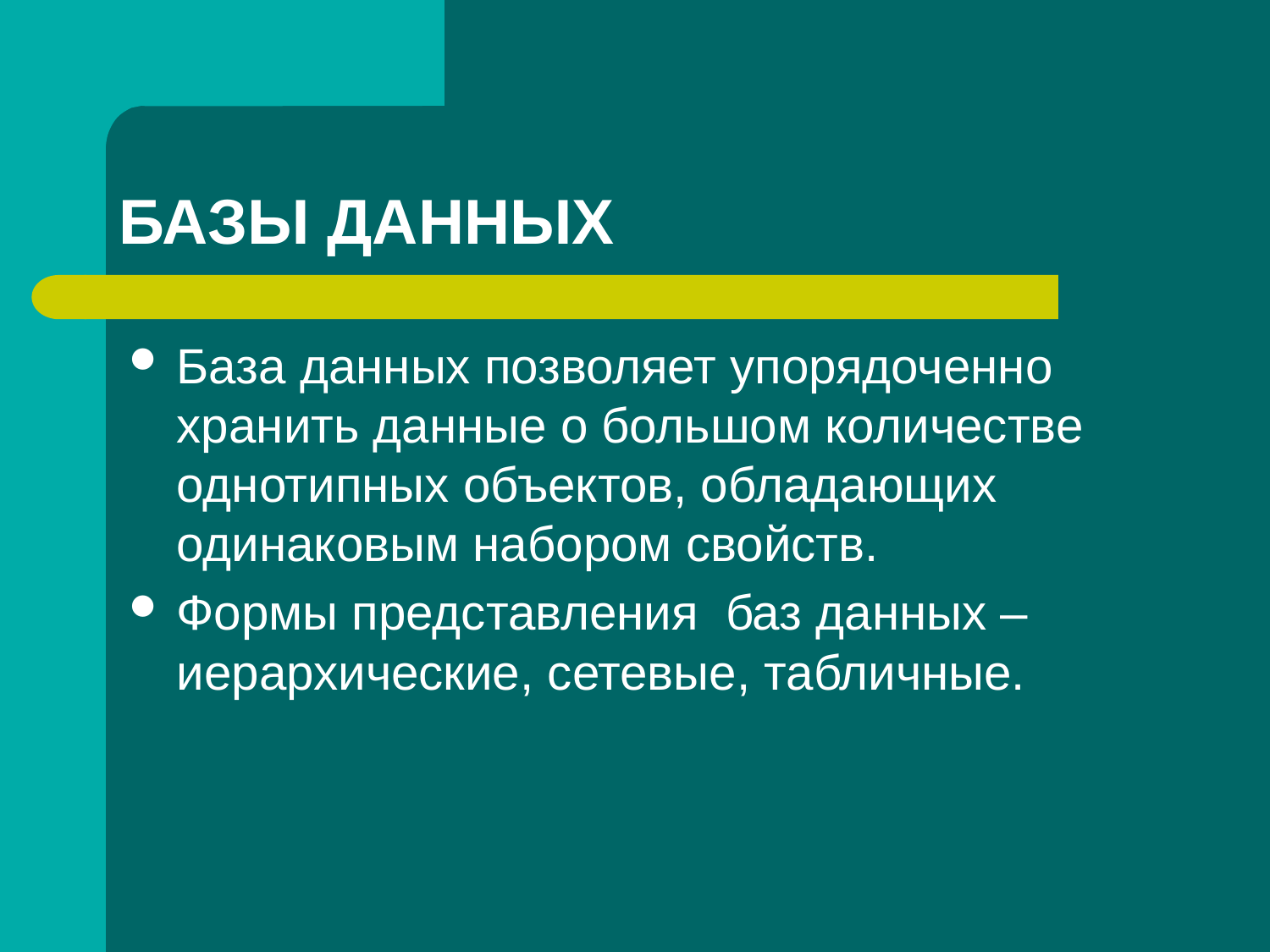

# БАЗЫ ДАННЫХ
База данных позволяет упорядоченно хранить данные о большом количестве однотипных объектов, обладающих одинаковым набором свойств.
Формы представления  баз данных – иерархические, сетевые, табличные.